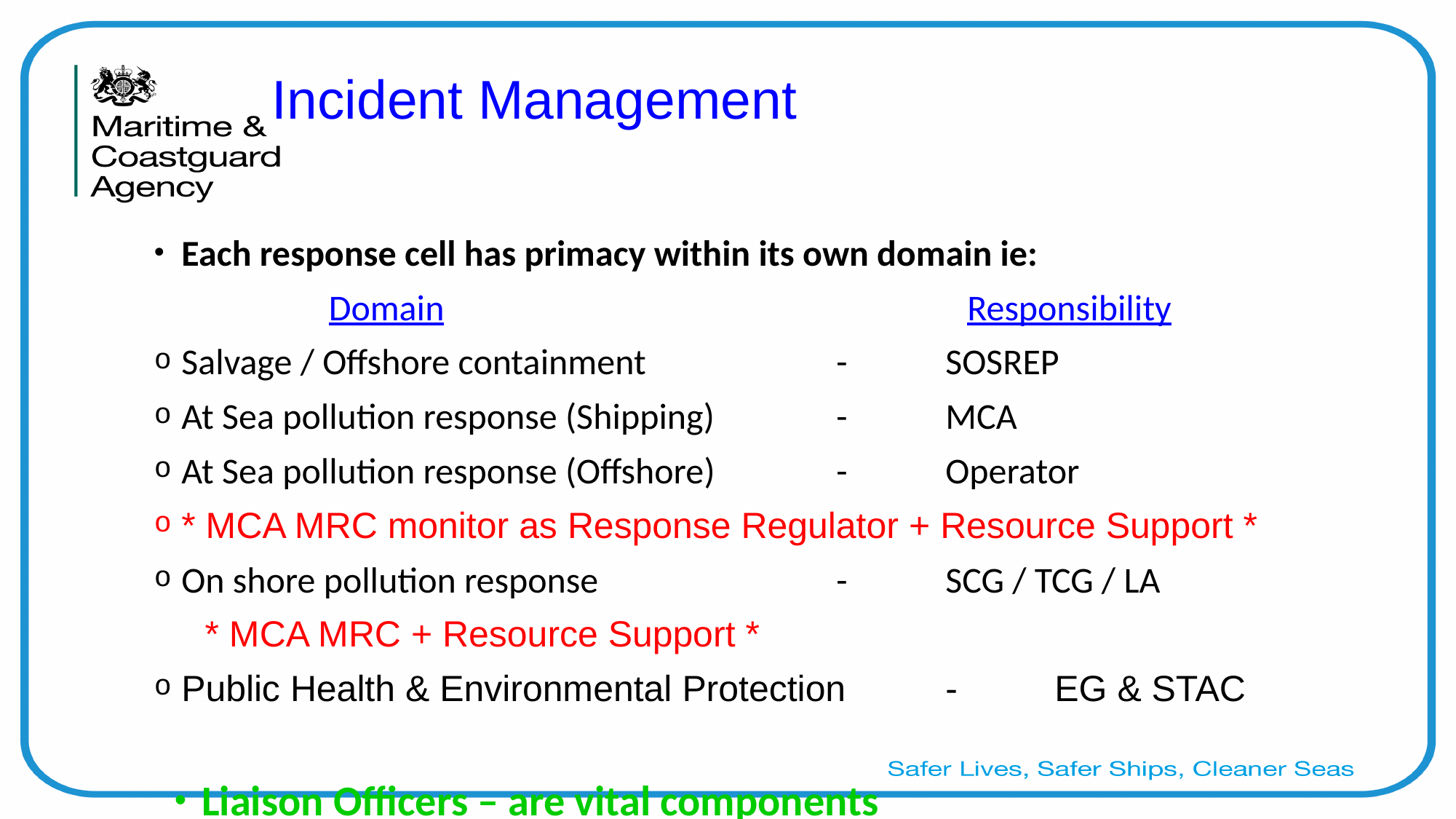

# Incident Management
Each response cell has primacy within its own domain ie:
	        Domain			      		      Responsibility
Salvage / Offshore containment		-	SOSREP
At Sea pollution response (Shipping)		-	MCA
At Sea pollution response (Offshore)		-	Operator
* MCA MRC monitor as Response Regulator + Resource Support *
On shore pollution response			-	SCG / TCG / LA
     * MCA MRC + Resource Support *
Public Health & Environmental Protection	-	EG & STAC

Liaison Officers – are vital components